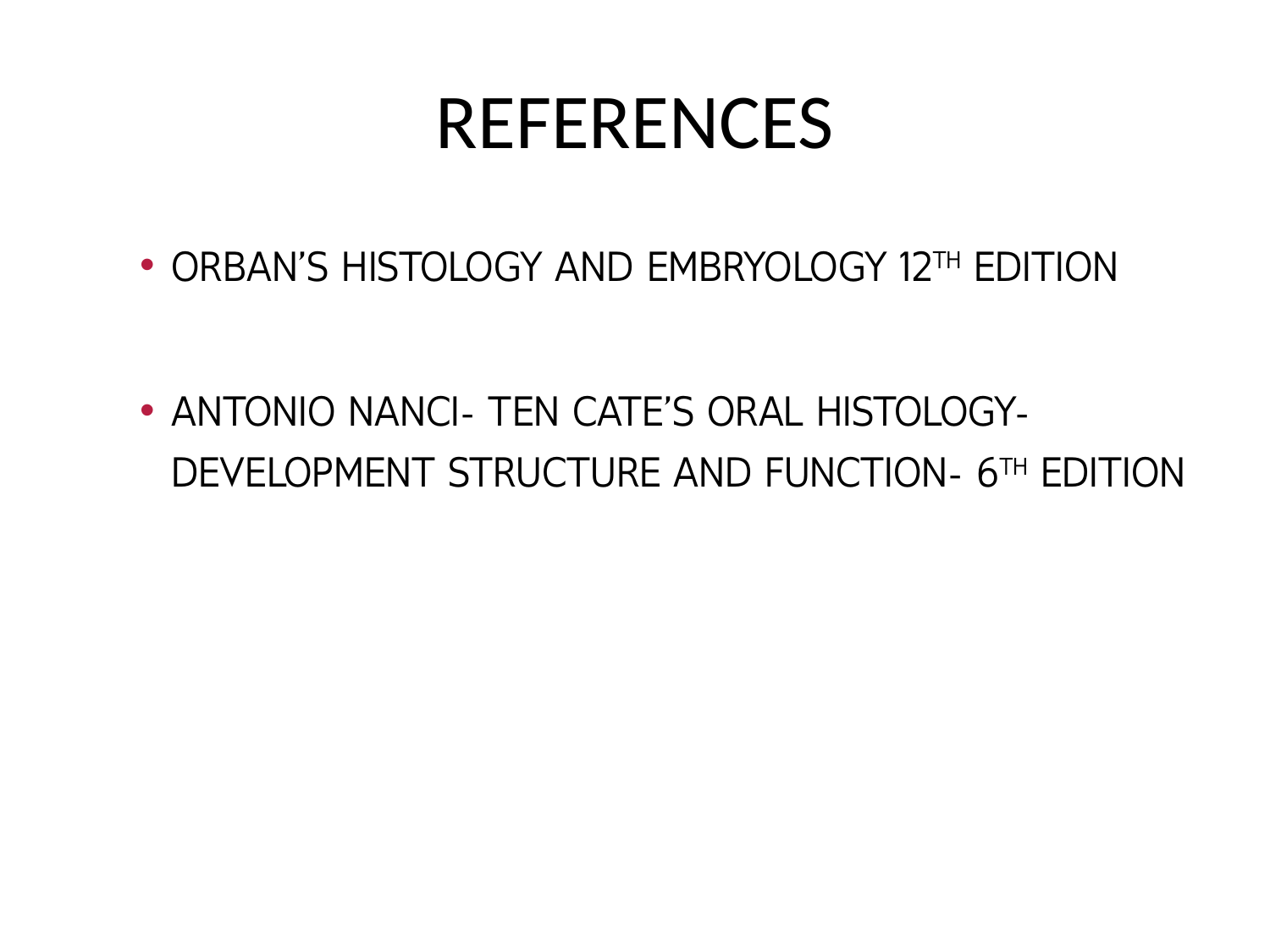

# REFERENCES
ORBAN’S HISTOLOGY AND EMBRYOLOGY 12TH EDITION

ANTONIO NANCI- TEN CATE’S ORAL HISTOLOGY- DEVELOPMENT STRUCTURE AND FUNCTION- 6TH EDITION